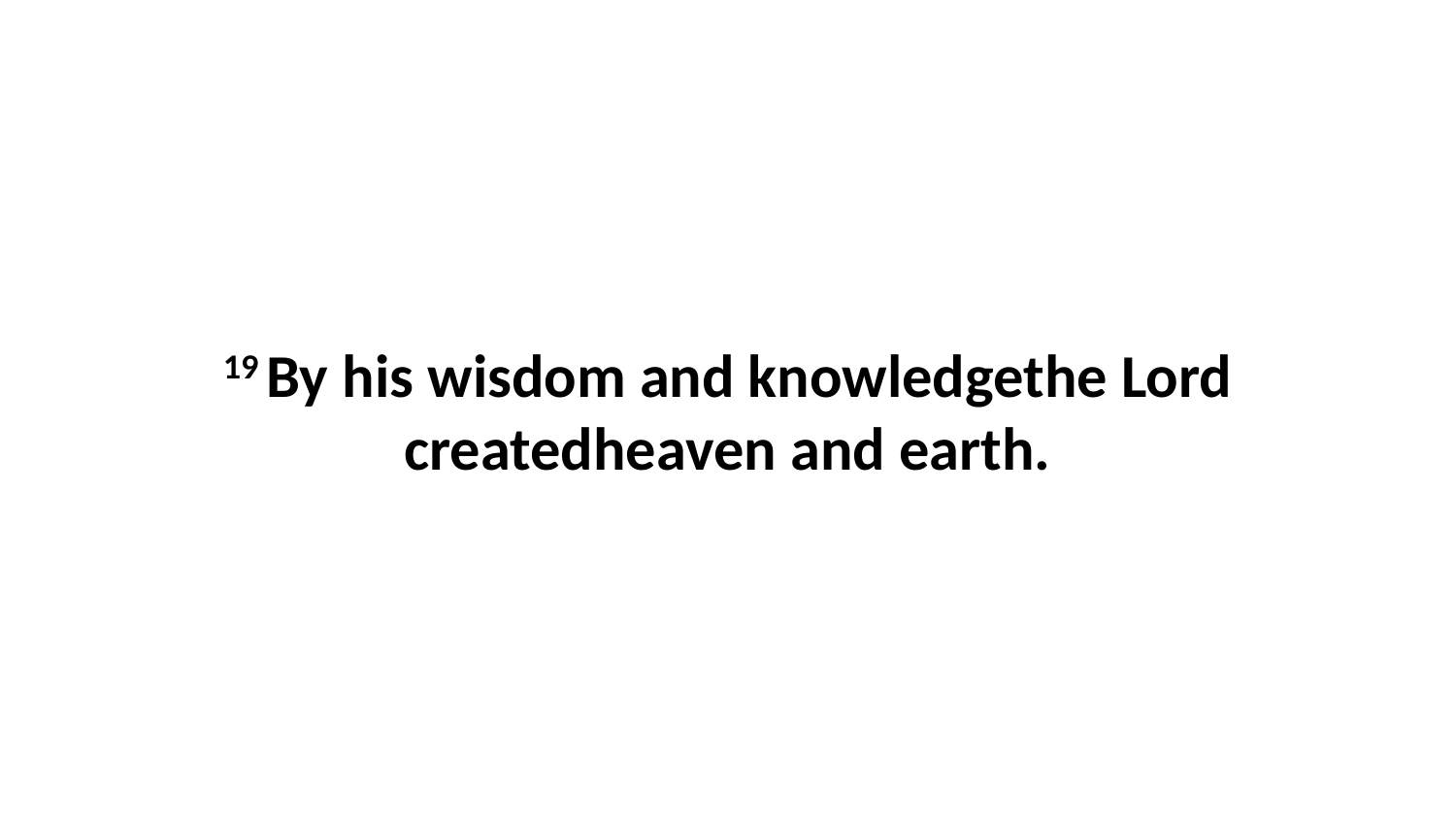

19 By his wisdom and knowledgethe Lord createdheaven and earth.